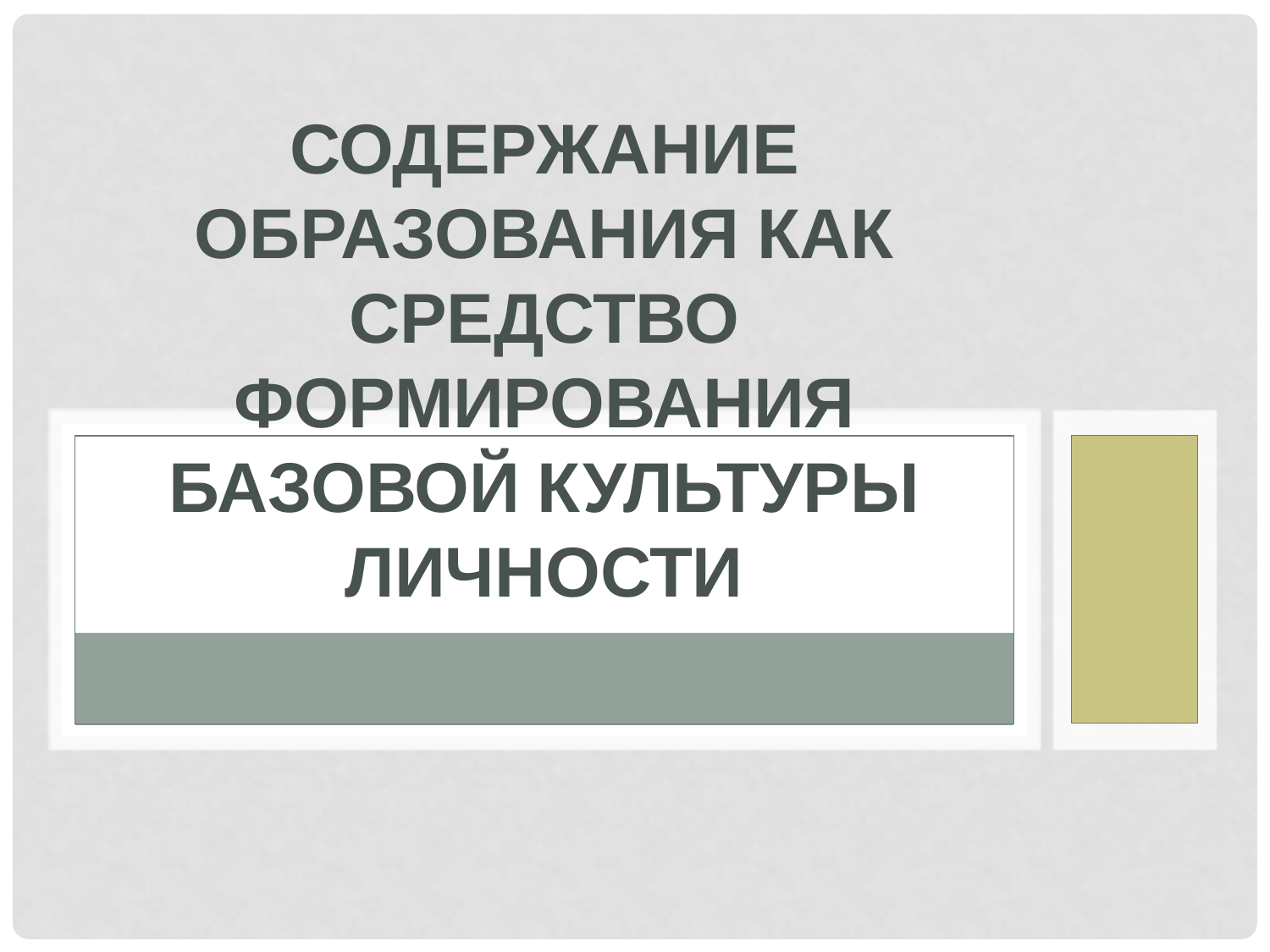

# СОДЕРЖАНИЕ ОБРАЗОВАНИЯ КАК СРЕДСТВО ФОРМИРОВАНИЯ БАЗОВОЙ КУЛЬТУРЫ ЛИЧНОСТИ